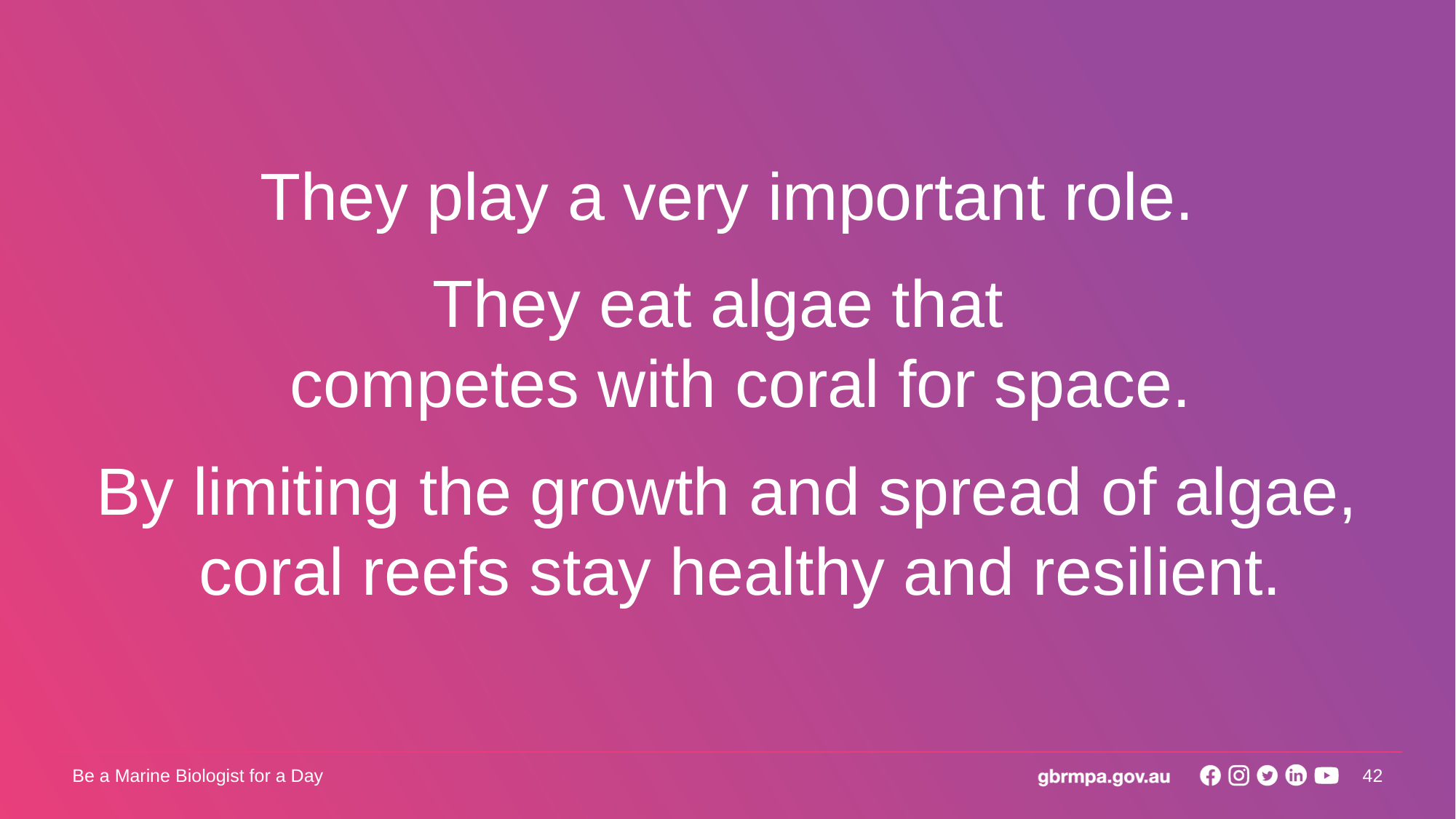

They play a very important role.
They eat algae that
competes with coral for space.
By limiting the growth and spread of algae, coral reefs stay healthy and resilient.
42